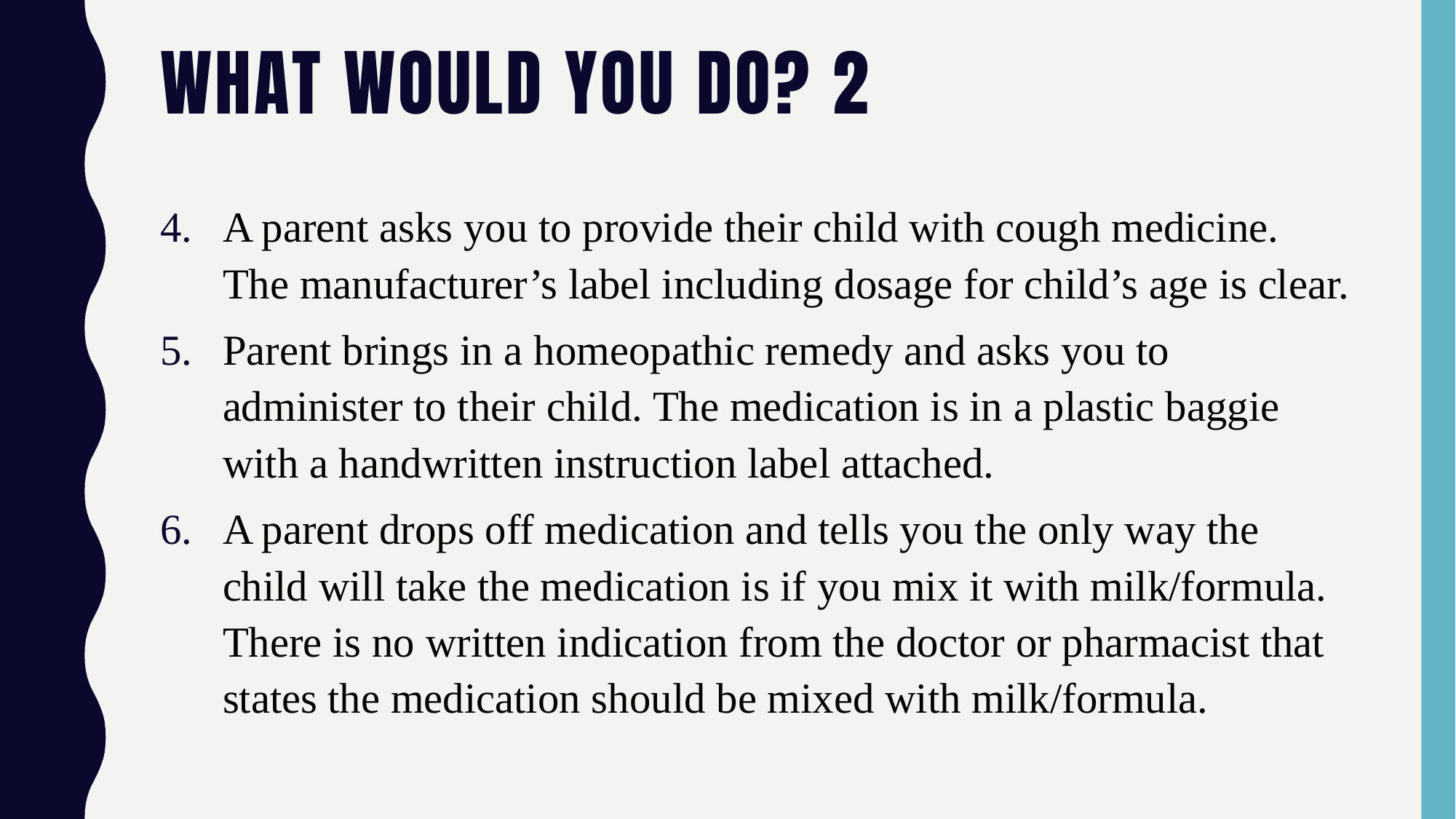

# What Would you do? 2
A parent asks you to provide their child with cough medicine. The manufacturer’s label including dosage for child’s age is clear.
Parent brings in a homeopathic remedy and asks you to administer to their child. The medication is in a plastic baggie with a handwritten instruction label attached.
A parent drops off medication and tells you the only way the child will take the medication is if you mix it with milk/formula. There is no written indication from the doctor or pharmacist that states the medication should be mixed with milk/formula.